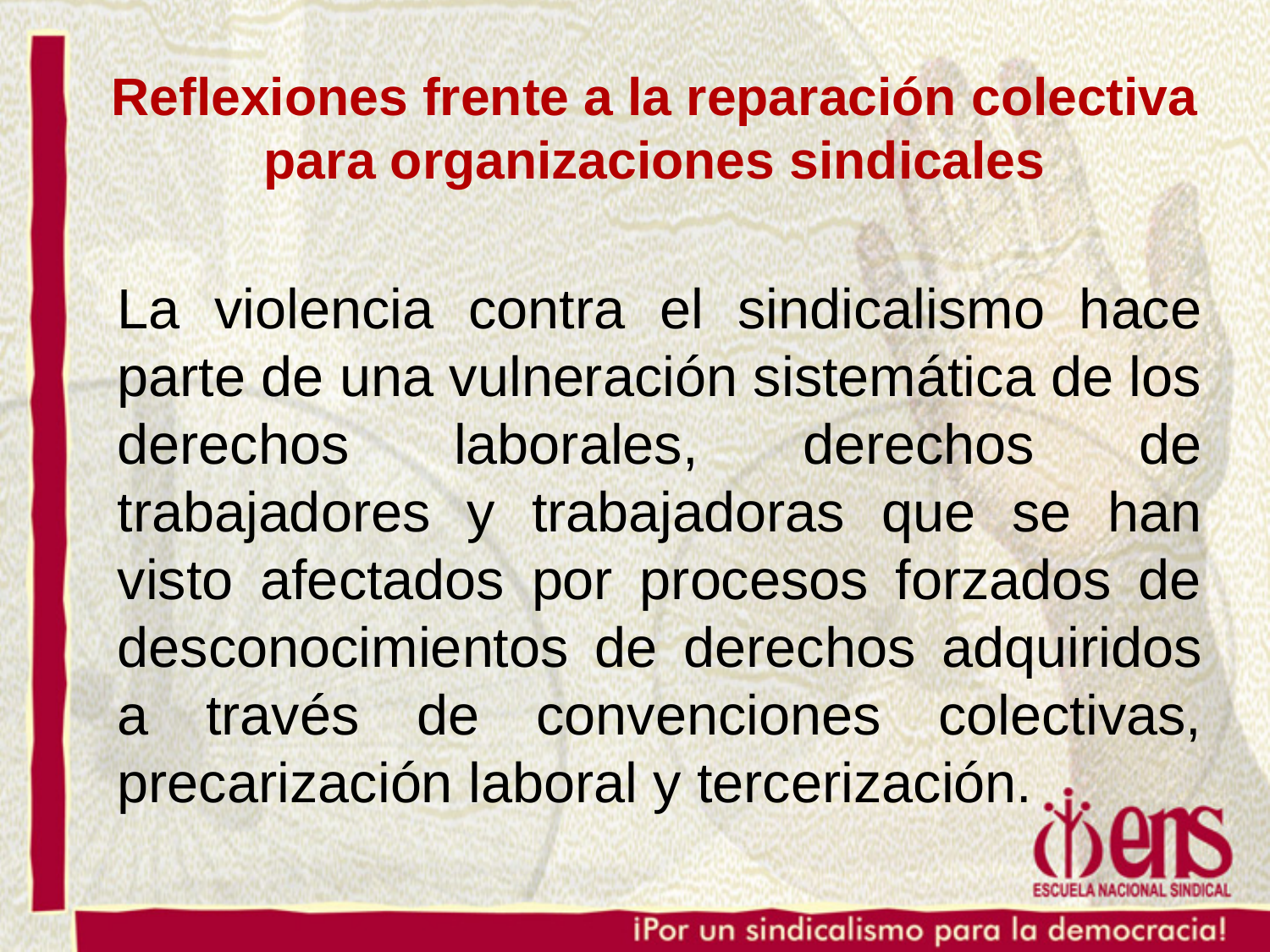

Reflexiones frente a la reparación colectiva para organizaciones sindicales
La violencia contra el sindicalismo hace parte de una vulneración sistemática de los derechos laborales, derechos de trabajadores y trabajadoras que se han visto afectados por procesos forzados de desconocimientos de derechos adquiridos a través de convenciones colectivas, precarización laboral y tercerización.